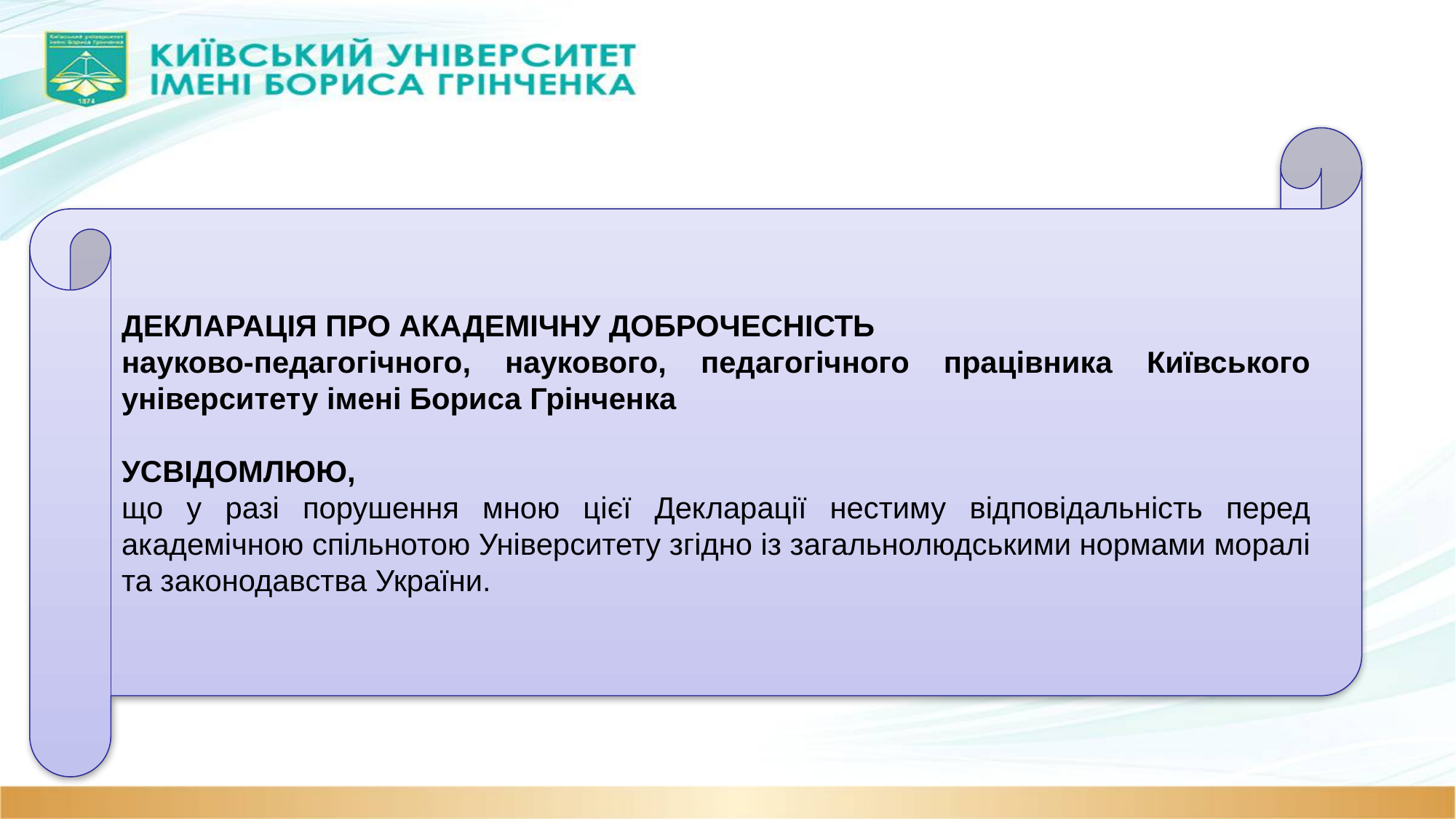

ДЕКЛАРАЦІЯ ПРО АКАДЕМІЧНУ ДОБРОЧЕСНІСТЬ
науково-педагогічного, наукового, педагогічного працівника Київського університету імені Бориса Грінченка

УСВІДОМЛЮЮ,
що у разі порушення мною цієї Декларації нестиму відповідальність перед академічною спільнотою Університету згідно із загальнолюдськими нормами моралі та законодавства України.